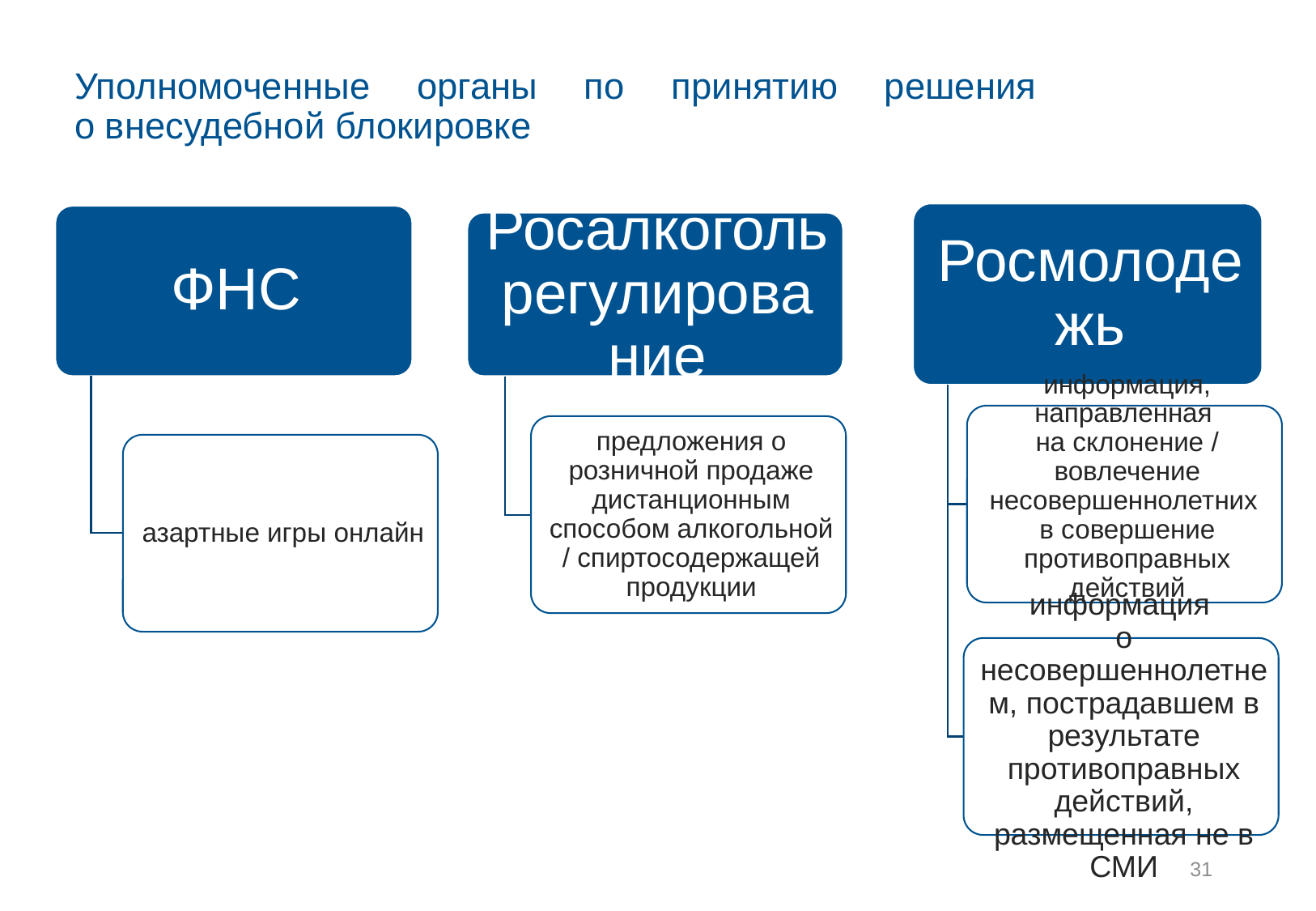

Уполномоченные органы по принятию решения
о внесудебной блокировке
ФНС
азартные игры онлайн
Росалкоголь
регулирование
предложения о розничной продаже дистанционным способом алкогольной / спиртосодержащей продукции
Росмолодежь
информация, направленная
на склонение / вовлечение несовершеннолетних
в совершение противоправных действий

информация
о несовершеннолетнем, пострадавшем в результате противоправных действий, размещенная не в СМИ
31